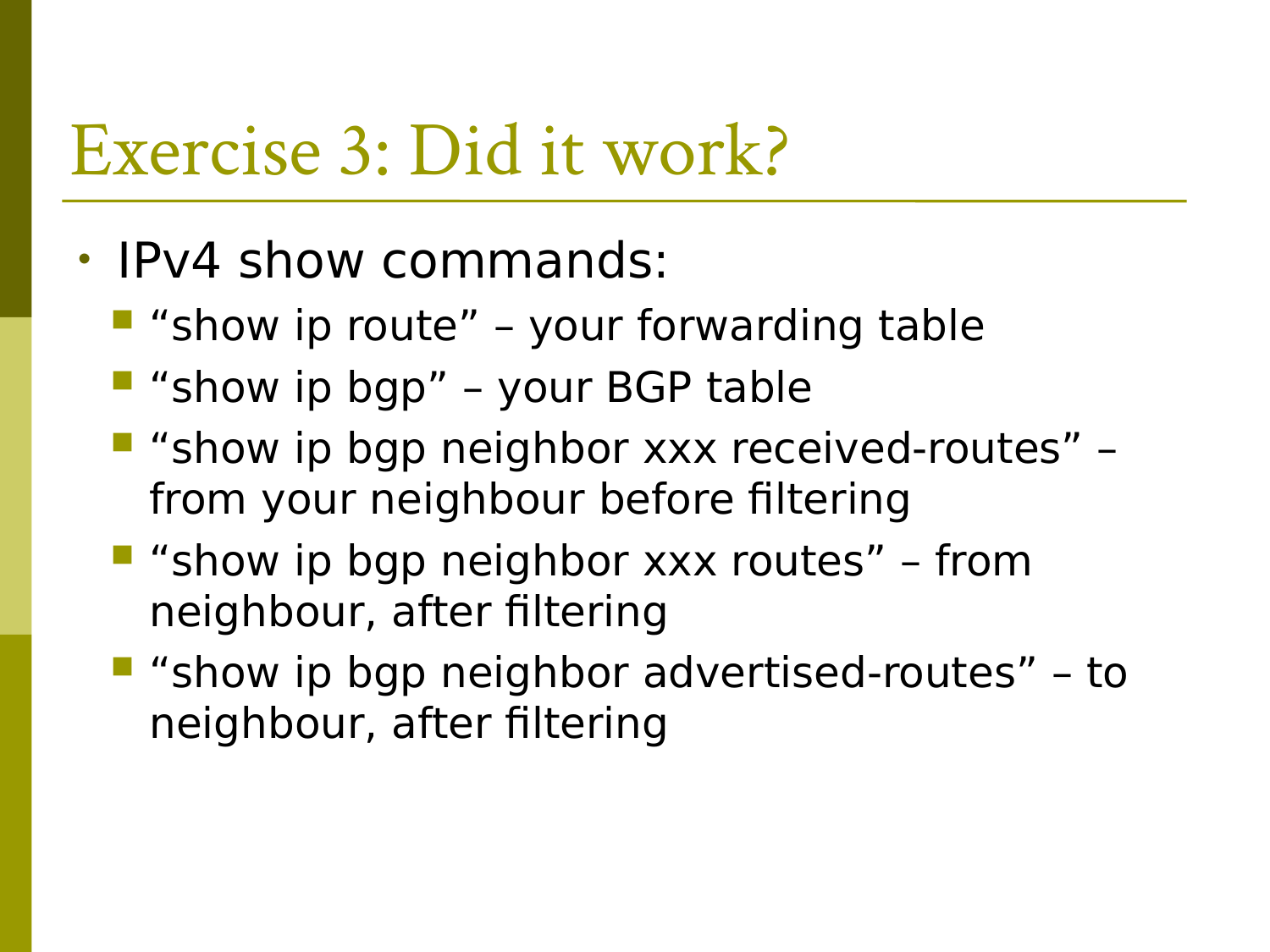

# Exercise 3: Did it work?
IPv4 show commands:
“show ip route” – your forwarding table
“show ip bgp” – your BGP table
“show ip bgp neighbor xxx received-routes” – from your neighbour before filtering
“show ip bgp neighbor xxx routes” – from neighbour, after filtering
“show ip bgp neighbor advertised-routes” – to neighbour, after filtering